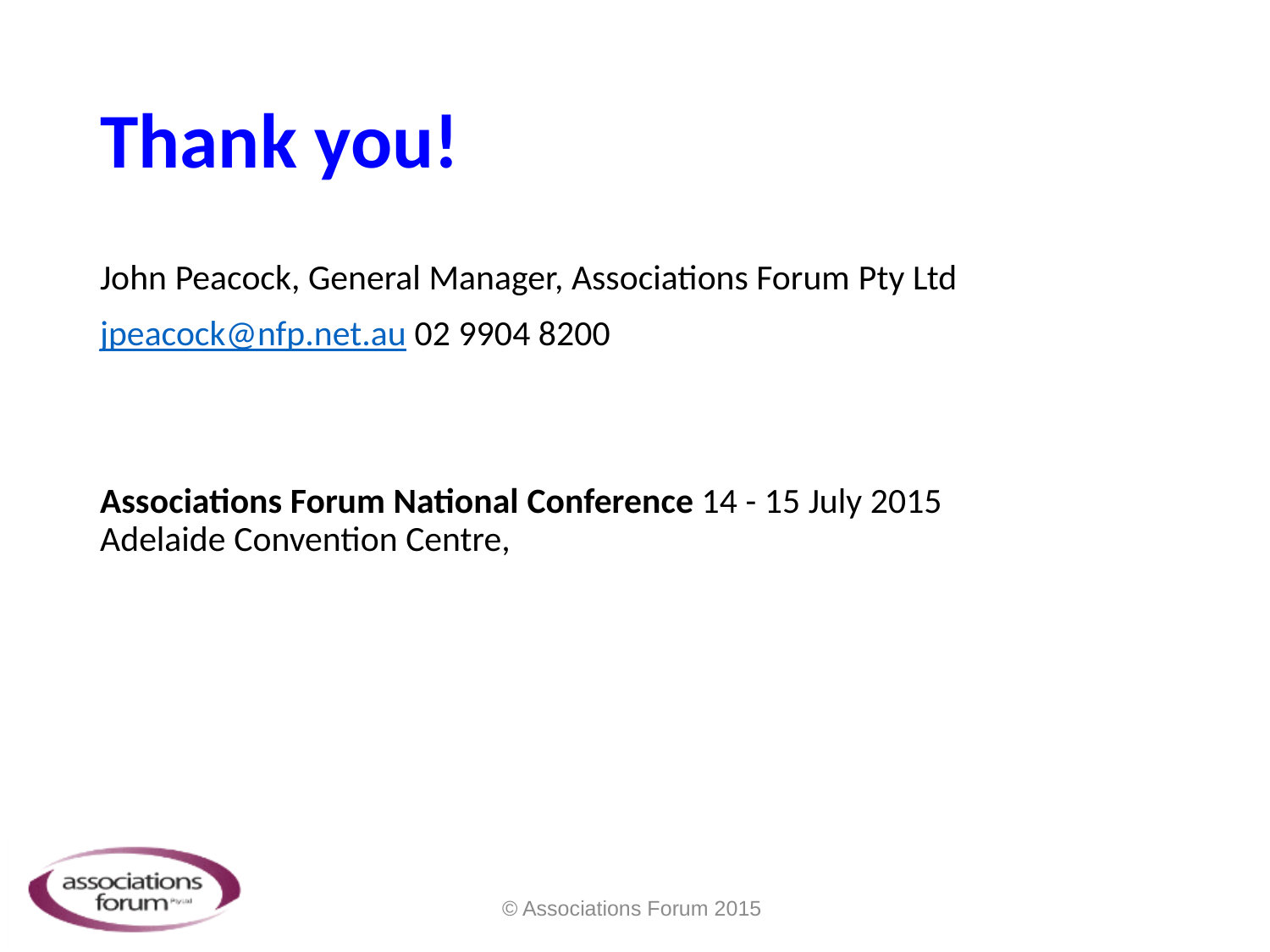

# Thank you!
John Peacock, General Manager, Associations Forum Pty Ltd
jpeacock@nfp.net.au 02 9904 8200

Associations Forum National Conference 14 - 15 July 2015 Adelaide Convention Centre,

© Associations Forum 2015